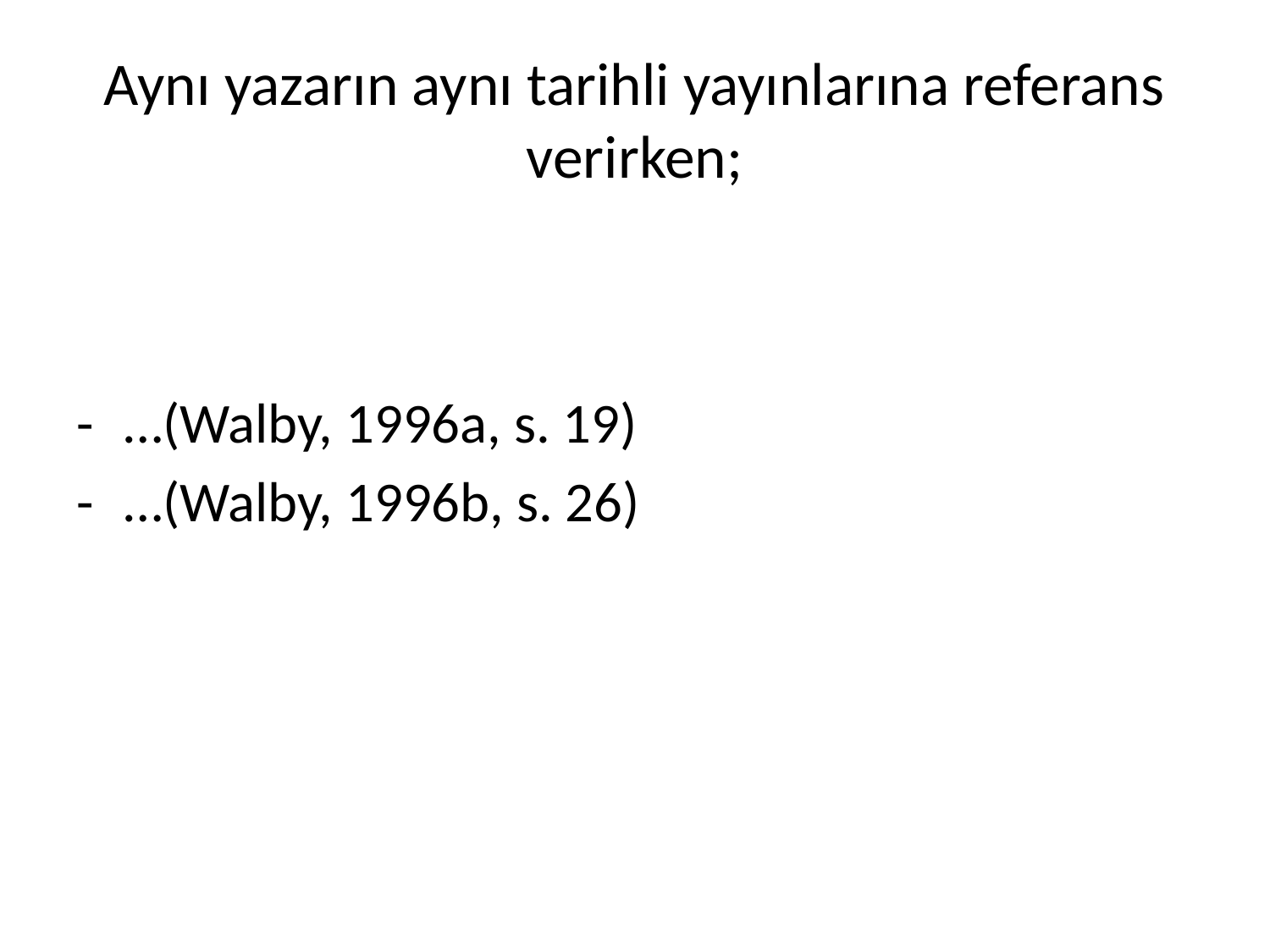

# Aynı yazarın aynı tarihli yayınlarına referans verirken;

-	…(Walby, 1996a, s. 19)
-	…(Walby, 1996b, s. 26)